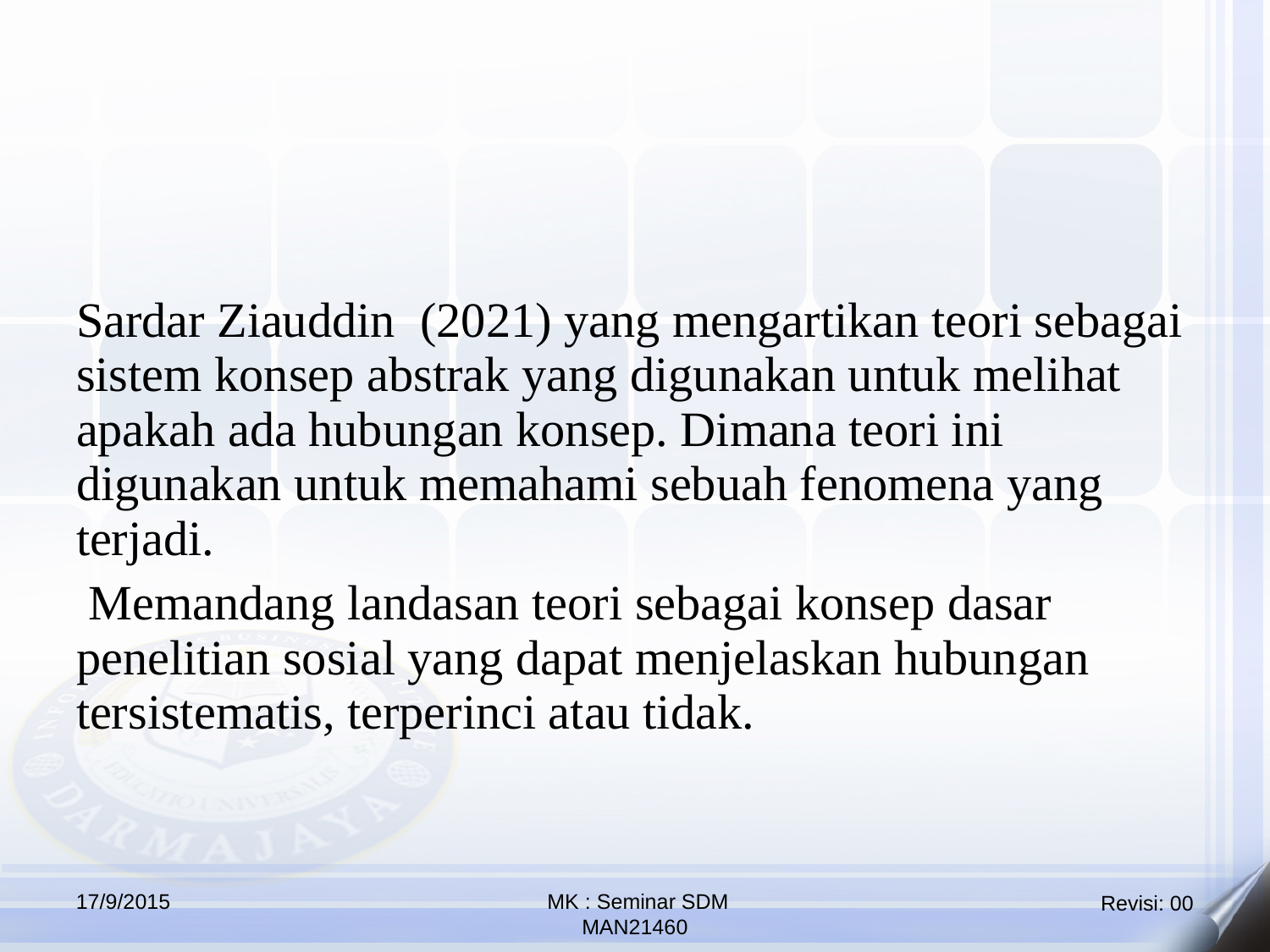

Sardar Ziauddin  (2021) yang mengartikan teori sebagai sistem konsep abstrak yang digunakan untuk melihat apakah ada hubungan konsep. Dimana teori ini digunakan untuk memahami sebuah fenomena yang terjadi.
 Memandang landasan teori sebagai konsep dasar penelitian sosial yang dapat menjelaskan hubungan tersistematis, terperinci atau tidak.
17/9/2015
 MK : Seminar SDM
MAN21460